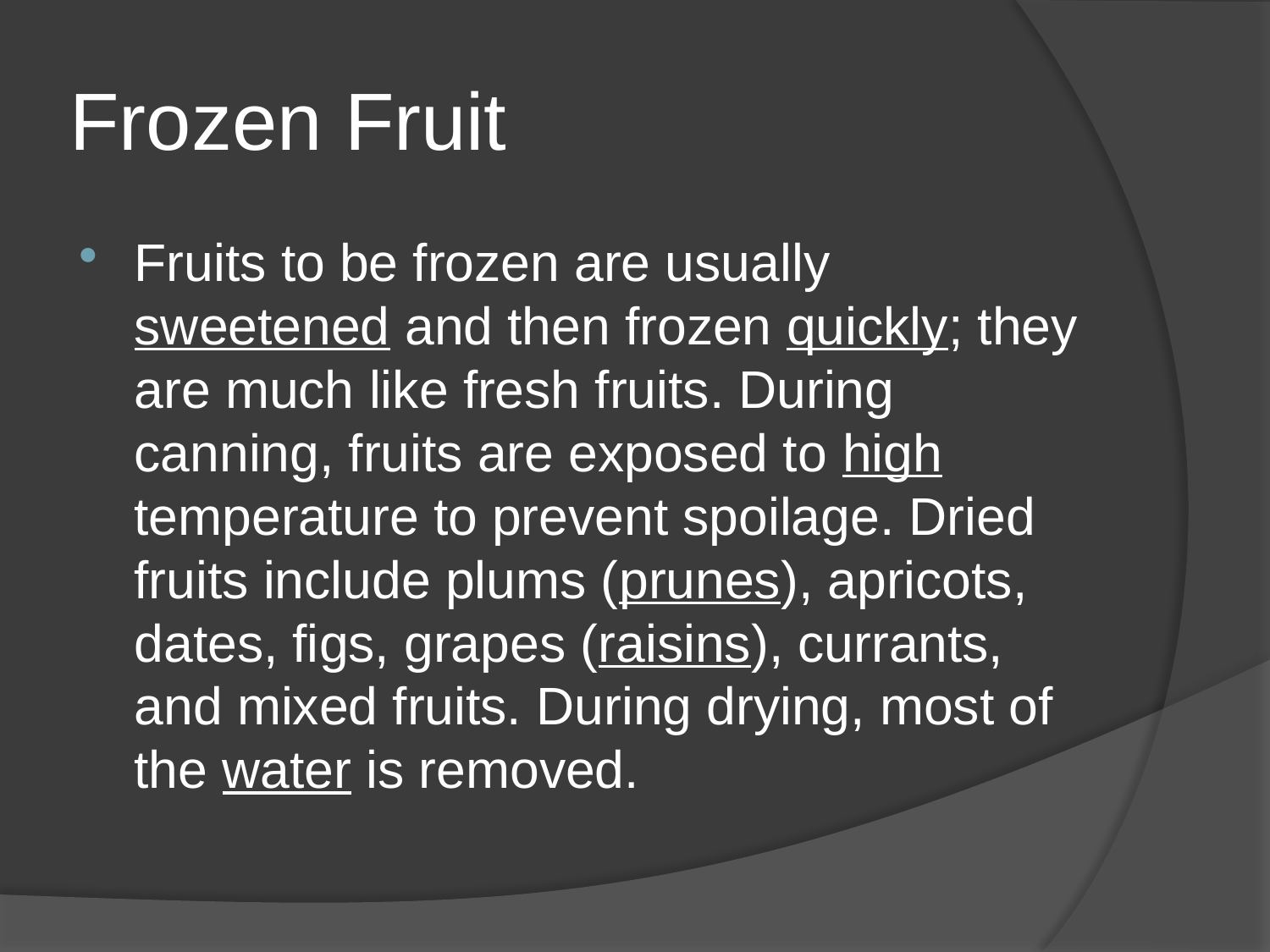

# Frozen Fruit
Fruits to be frozen are usually sweetened and then frozen quickly; they are much like fresh fruits. During canning, fruits are exposed to high temperature to prevent spoilage. Dried fruits include plums (prunes), apricots, dates, figs, grapes (raisins), currants, and mixed fruits. During drying, most of the water is removed.